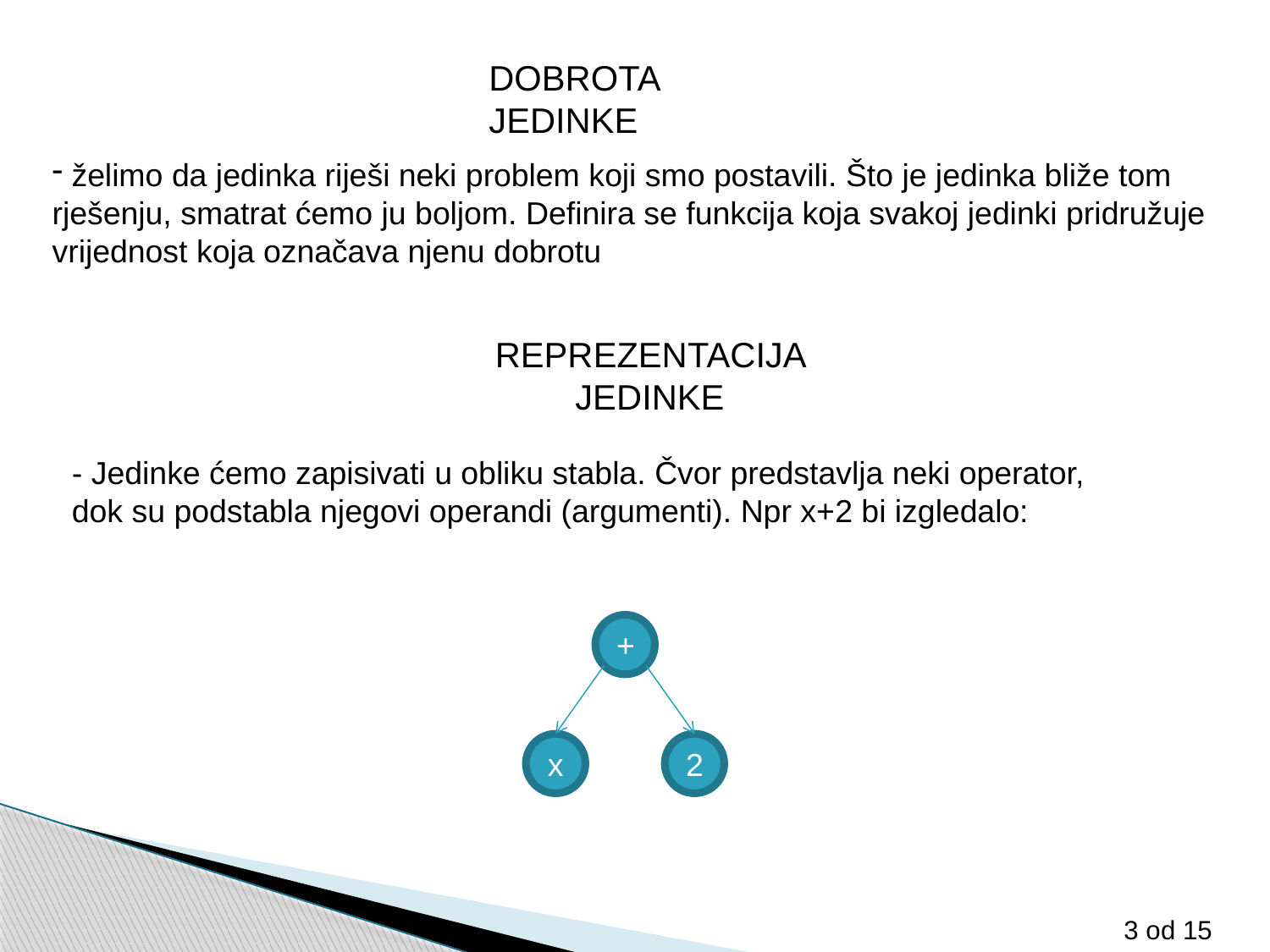

DOBROTA JEDINKE
 želimo da jedinka riješi neki problem koji smo postavili. Što je jedinka bliže tom rješenju, smatrat ćemo ju boljom. Definira se funkcija koja svakoj jedinki pridružuje vrijednost koja označava njenu dobrotu
REPREZENTACIJA JEDINKE
- Jedinke ćemo zapisivati u obliku stabla. Čvor predstavlja neki operator, dok su podstabla njegovi operandi (argumenti). Npr x+2 bi izgledalo:
+
x
2